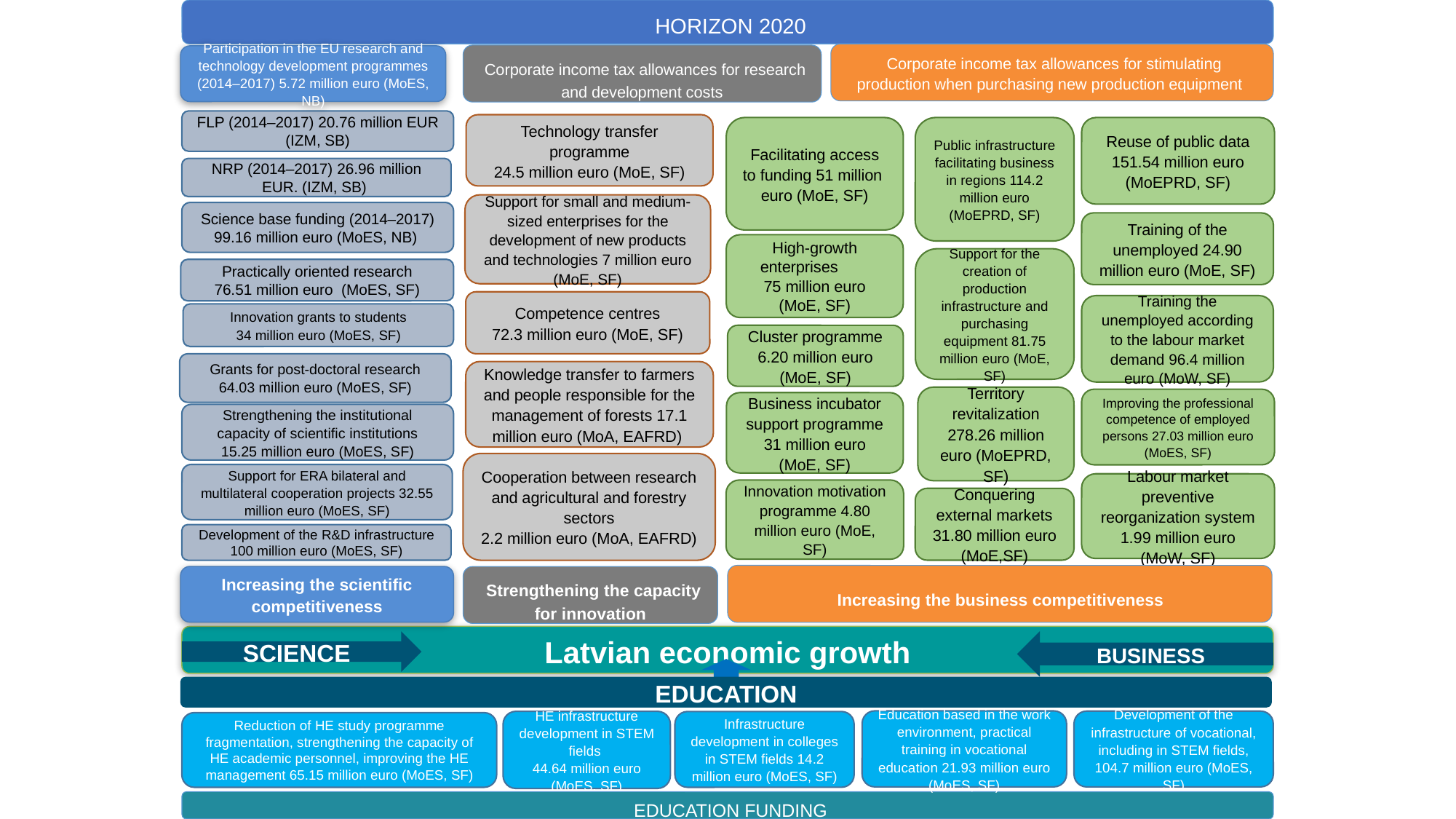

HORIZON 2020
 Corporate income tax allowances for stimulating production when purchasing new production equipment
 Corporate income tax allowances for research and development costs
Participation in the EU research and technology development programmes (2014–2017) 5.72 million euro (MoES, NB)
FLP (2014–2017) 20.76 million EUR (IZM, SB)
Technology transfer programme
24.5 million euro (MoE, SF)
Support for small and medium-sized enterprises for the development of new products and technologies 7 million euro (MoE, SF)
Science base funding (2014–2017) 99.16 million euro (MoES, NB)
Innovation grants to students
34 million euro (MoES, SF)
Grants for post-doctoral research
64.03 million euro (MoES, SF)
Strengthening the institutional capacity of scientific institutions
15.25 million euro (MoES, SF)
Support for ERA bilateral and multilateral cooperation projects 32.55 million euro (MoES, SF)
Development of the R&D infrastructure 100 million euro (MoES, SF)
Competence centres
72.3 million euro (MoE, SF)
Business incubator support programme 31 million euro (MoE, SF)
Conquering external markets 31.80 million euro (MoE,SF)
Innovation motivation programme 4.80 million euro (MoE, SF)
Latvian economic growth
SCIENCE
BUSINESS

EDUCATION
HE infrastructure development in STEM fields
44.64 million euro (MoES, SF)
Infrastructure development in colleges in STEM fields 14.2 million euro (MoES, SF)
Practically oriented research
76.51 million euro  (MoES, SF)
Development of the infrastructure of vocational, including in STEM fields, 104.7 million euro (MoES, SF)
Facilitating access to funding 51 million  euro (MoE, SF)
Reuse of public data 151.54 million euro (MoEPRD, SF)
Public infrastructure facilitating business in regions 114.2 million euro (MoEPRD, SF)
NRP (2014–2017) 26.96 million EUR. (IZM, SB)
Training of the unemployed 24.90 million euro (MoE, SF)
High-growth enterprises
75 million euro
(MoE, SF)
Support for the creation of production infrastructure and purchasing equipment 81.75 million euro (MoE, SF)
 EDUCATION FUNDING
Training the unemployed according to the labour market demand 96.4 million euro (MoW, SF)
 Increasing the business competitiveness
Cluster programme 6.20 million euro (MoE, SF)
Knowledge transfer to farmers and people responsible for the management of forests 17.1 million euro (MoA, EAFRD)
Territory revitalization 278.26 million euro (MoEPRD, SF)
Improving the professional competence of employed persons 27.03 million euro (MoES, SF)
Cooperation between research and agricultural and forestry sectors
2.2 million euro (MoA, EAFRD)
 Strengthening the capacity for innovation
Labour market preventive reorganization system 1.99 million euro (MoW, SF)
Increasing the scientific competitiveness
Education based in the work environment, practical training in vocational education 21.93 million euro (MoES, SF)
Reduction of HE study programme fragmentation, strengthening the capacity of HE academic personnel, improving the HE management 65.15 million euro (MoES, SF)